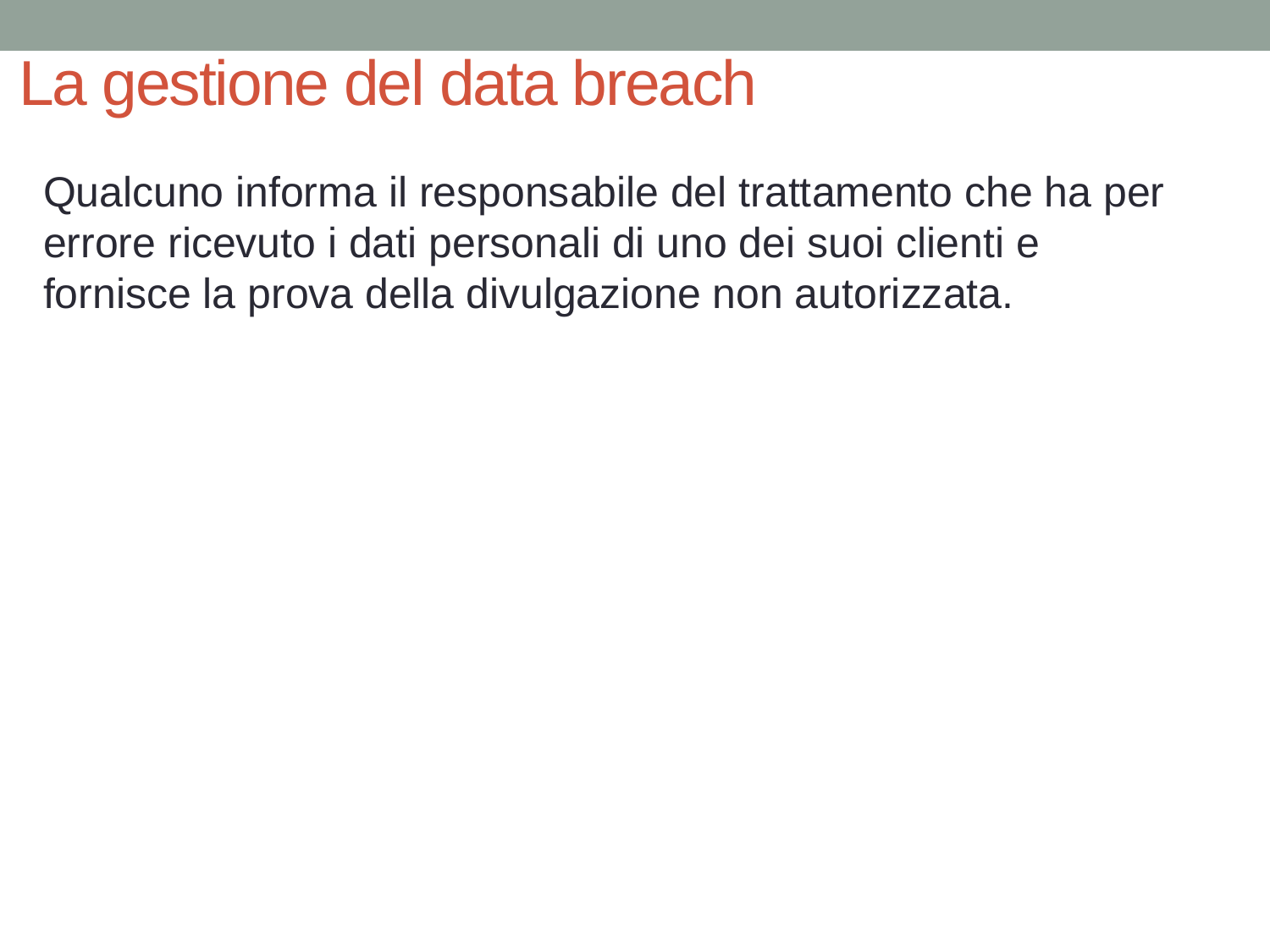

La gestione del data breach
Qualcuno informa il responsabile del trattamento che ha per errore ricevuto i dati personali di uno dei suoi clienti e fornisce la prova della divulgazione non autorizzata.

18